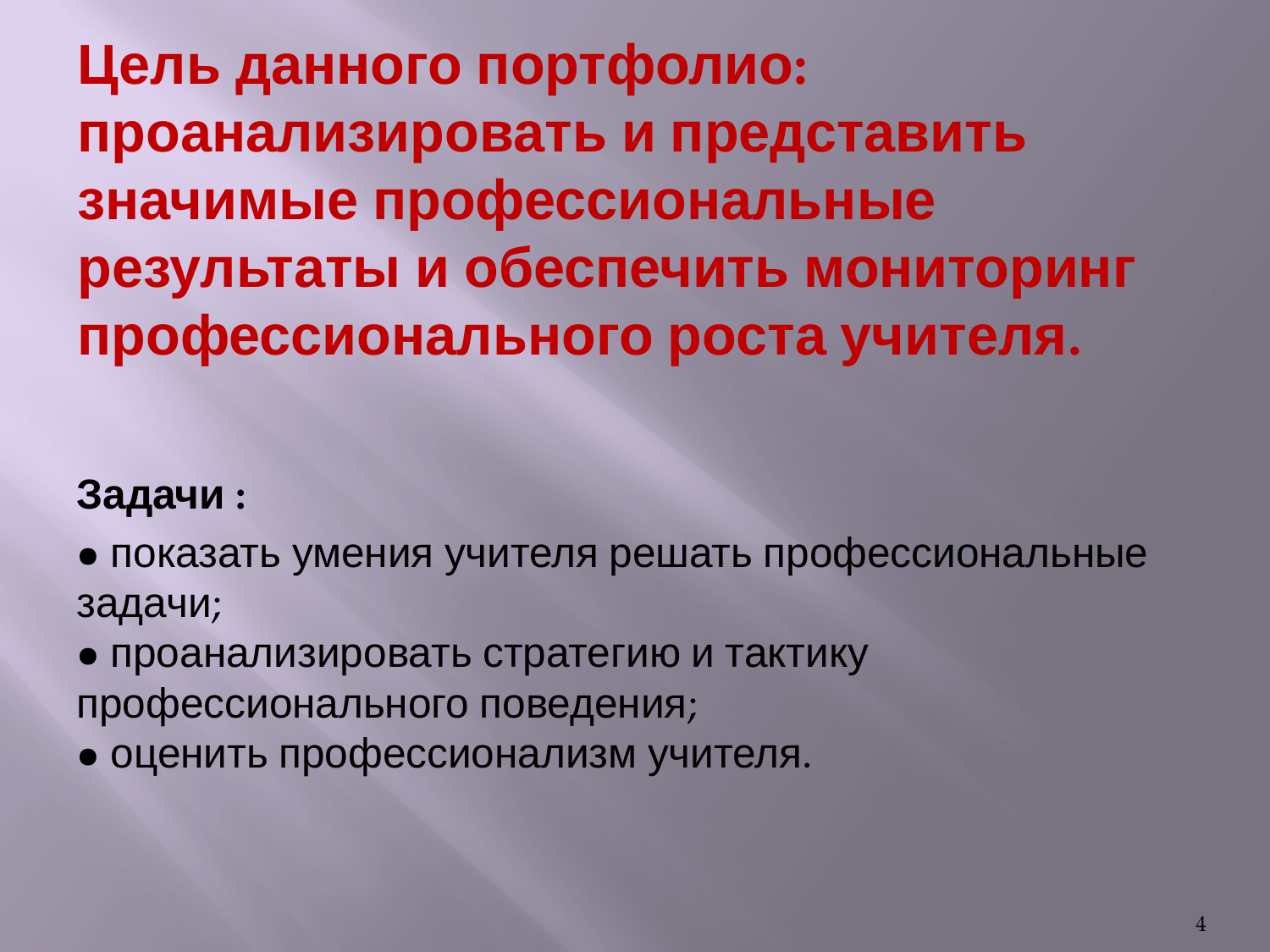

# Цель данного портфолио: проанализировать и представить значимые профессиональные результаты и обеспечить мониторинг профессионального роста учителя.

Задачи :
• показать умения учителя решать профессиональные задачи; 
• проанализировать стратегию и тактику профессионального поведения; 
• оценить профессионализм учителя.

4